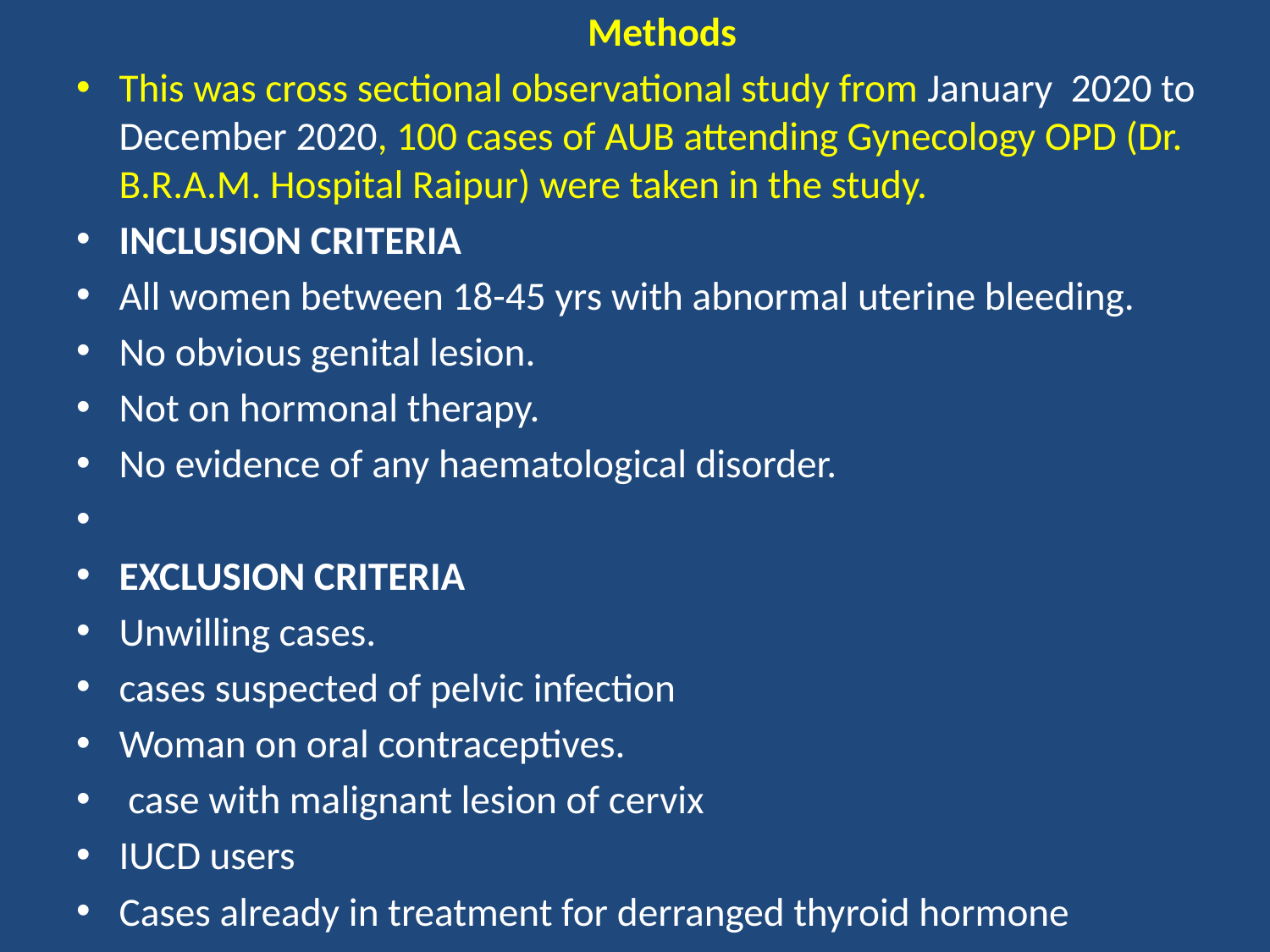

Methods
This was cross sectional observational study from January  2020 to December 2020, 100 cases of AUB attending Gynecology OPD (Dr. B.R.A.M. Hospital Raipur) were taken in the study.
INCLUSION CRITERIA
All women between 18-45 yrs with abnormal uterine bleeding.
No obvious genital lesion.
Not on hormonal therapy.
No evidence of any haematological disorder.

EXCLUSION CRITERIA
Unwilling cases.
cases suspected of pelvic infection
Woman on oral contraceptives.
 case with malignant lesion of cervix
IUCD users
Cases already in treatment for derranged thyroid hormone